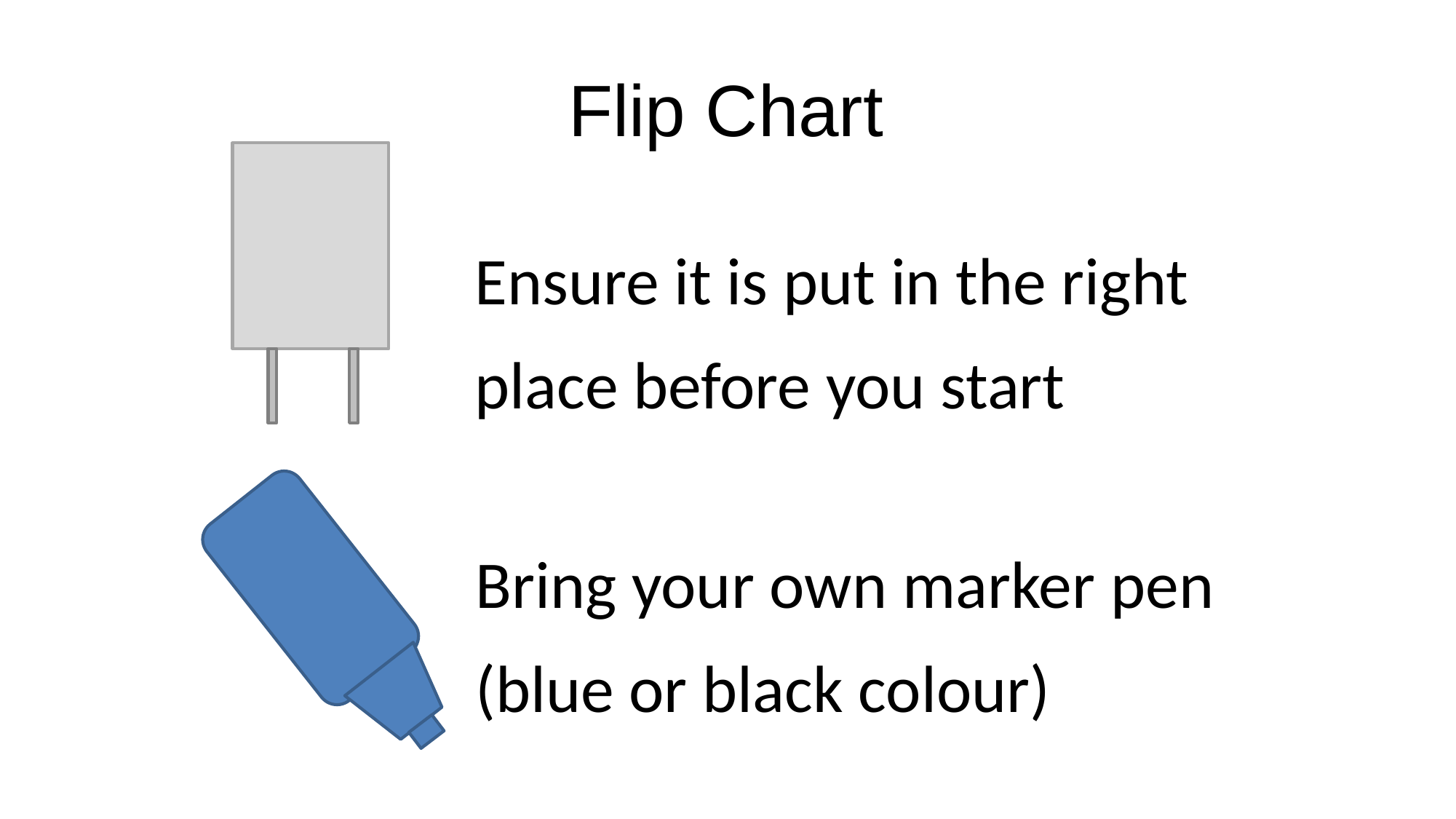

Flip Chart

Ensure it is put in the right place before you start

Bring your own marker pen
(blue or black colour)